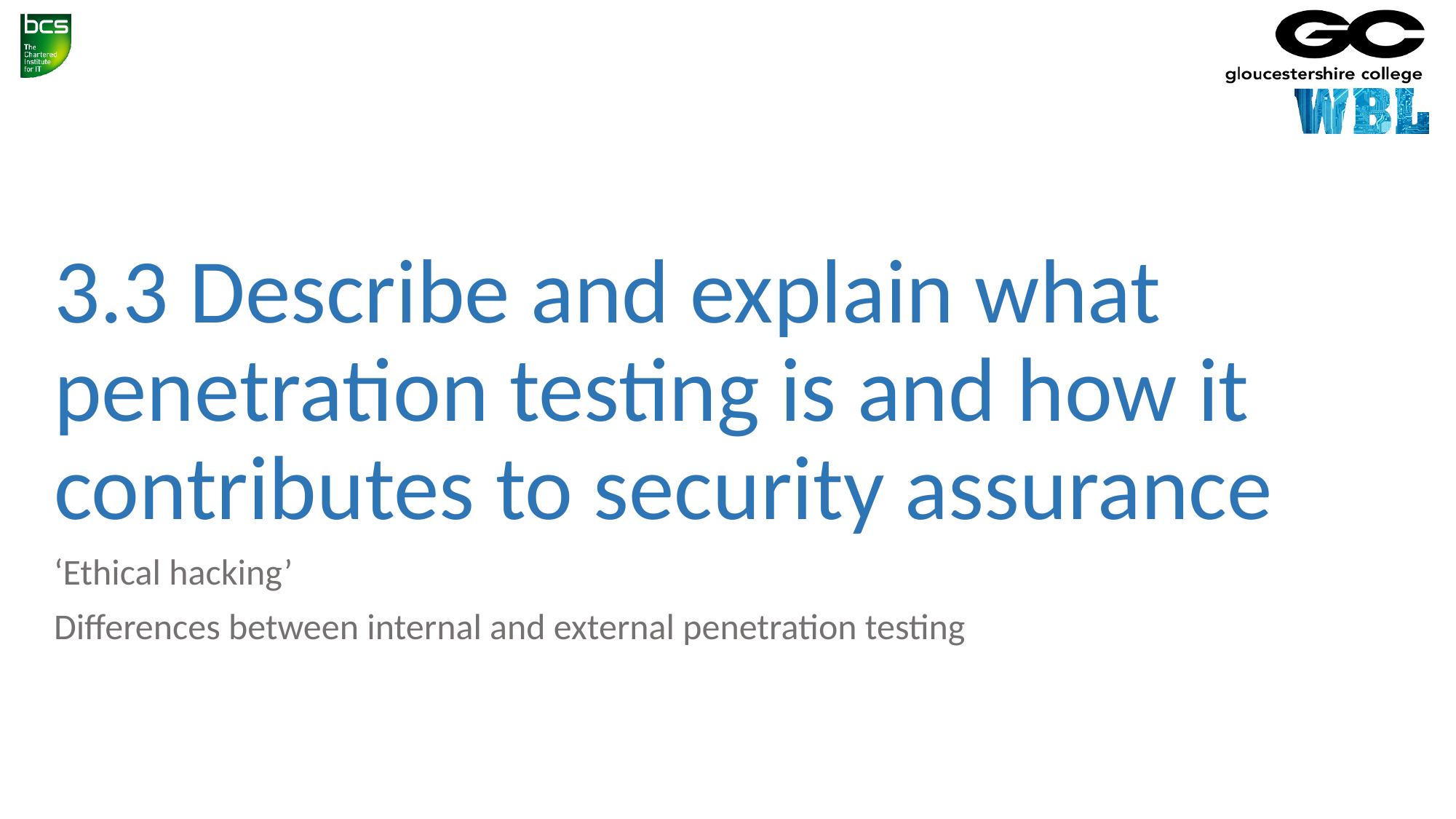

# 3.3 Describe and explain what penetration testing is and how it contributes to security assurance
‘Ethical hacking’
Differences between internal and external penetration testing